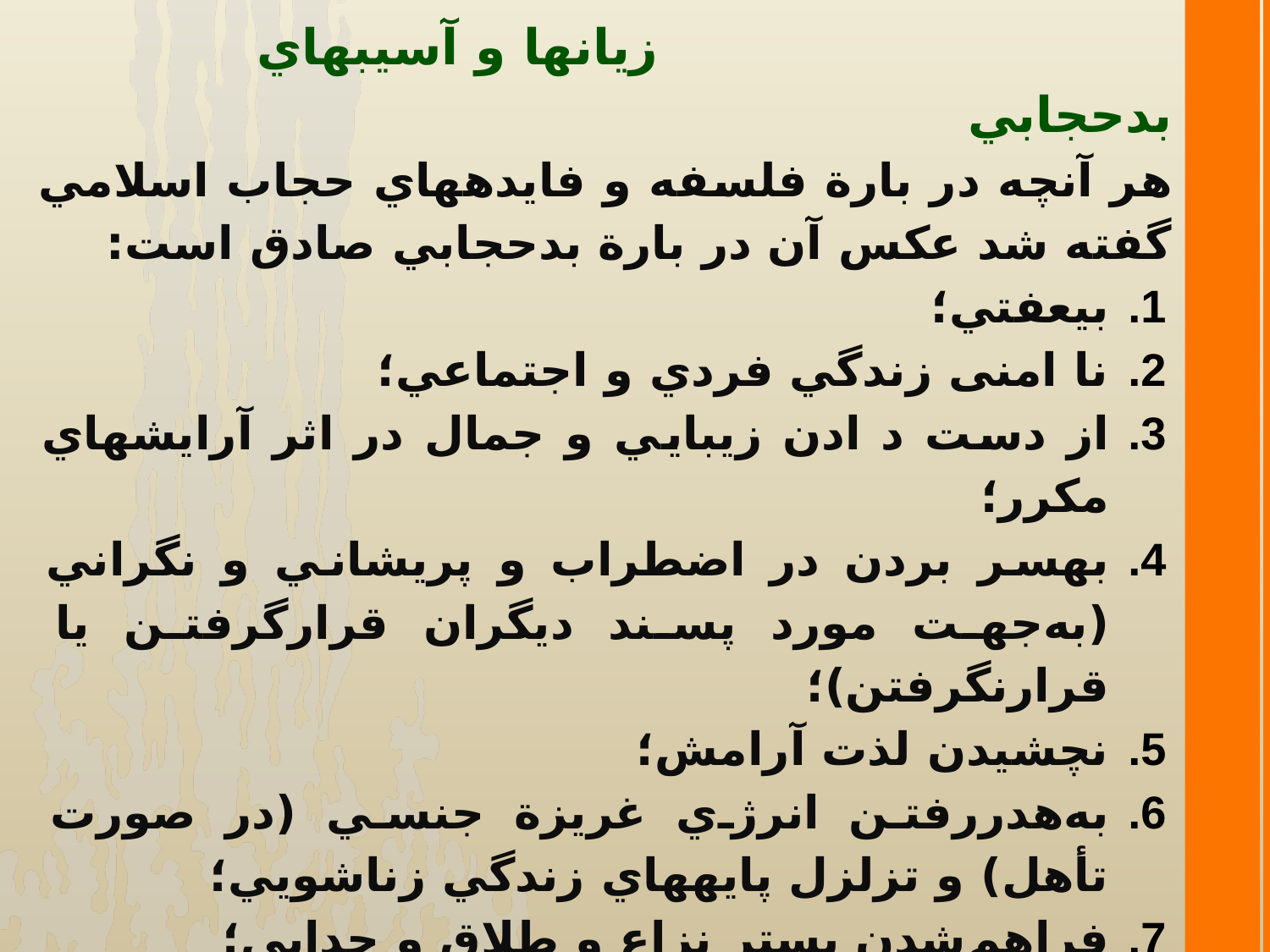

زيان­ها و آسيب­هاي بدحجابي
هر آنچه در بارة فلسفه و فايده­هاي حجاب اسلامي گفته شد عكس آن در بارة بدحجابي صادق است:
بي­عفتي­؛
نا امنی زندگي فردي و اجتماعي­؛
از دست د ادن زيبايي و جمال در اثر آرايش­هاي مكرر؛
به­سر ­بردن در اضطراب و پريشاني و نگراني (به‌جهت مورد پسند ديگران قرارگرفتن یا قرارنگرفتن)؛
نچشیدن لذت آرامش؛
به‌هدر­رفتن انرژي غريزة جنسي (در صورت تأهل) و تزلزل پايه­هاي زندگي زناشويي؛
فراهم‌شدن بستر نزاع و طلاق و جدايي؛
کاستن رشد و پويايي جامعه؛
نوكر و سرباز دشمنِ دين و اسلام، در خدمت استعمارگران؛
10.   از دست دادن سعادت دنيا و آخرت.